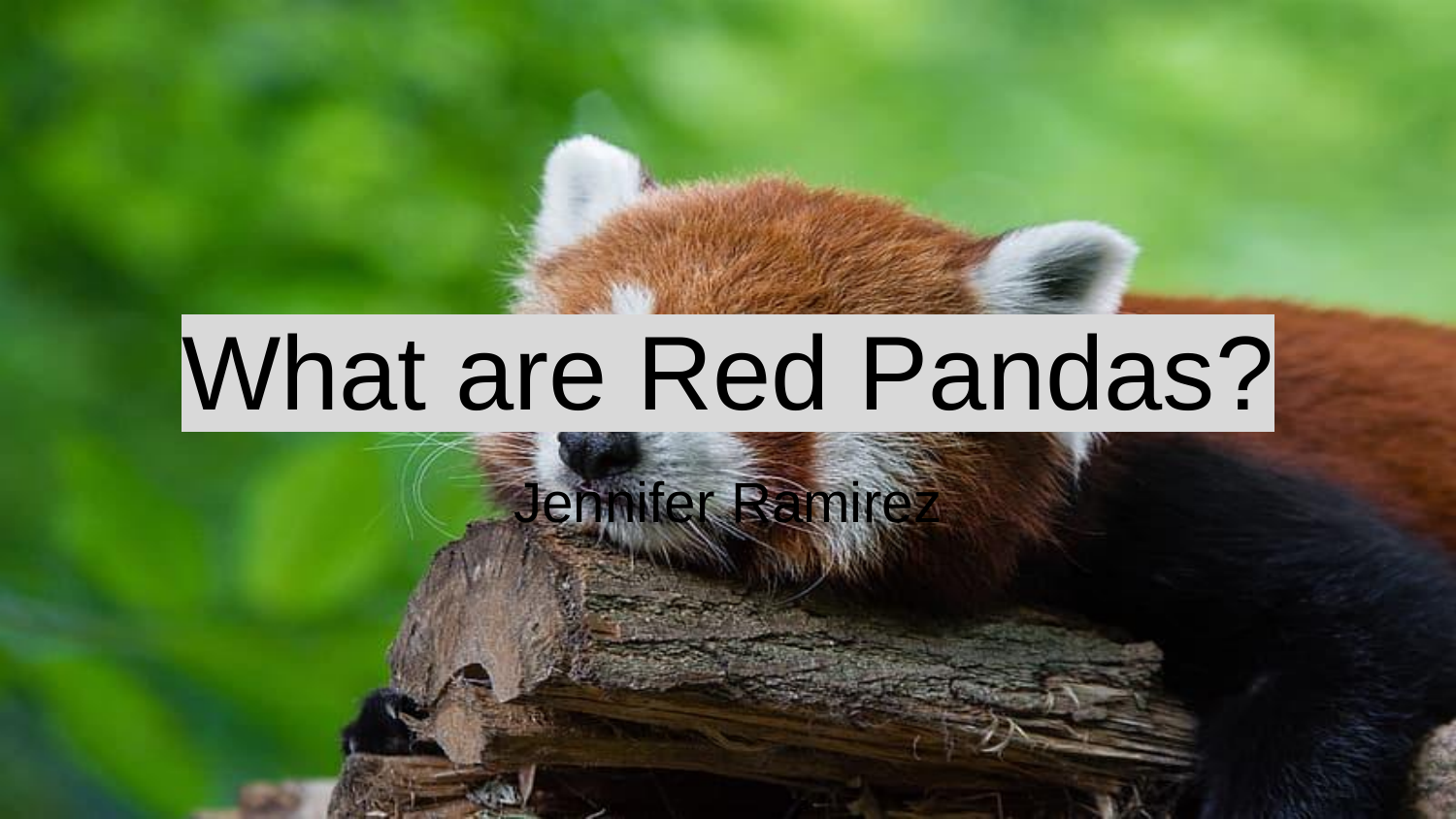

# What are Red Pandas?
Jennifer Ramirez